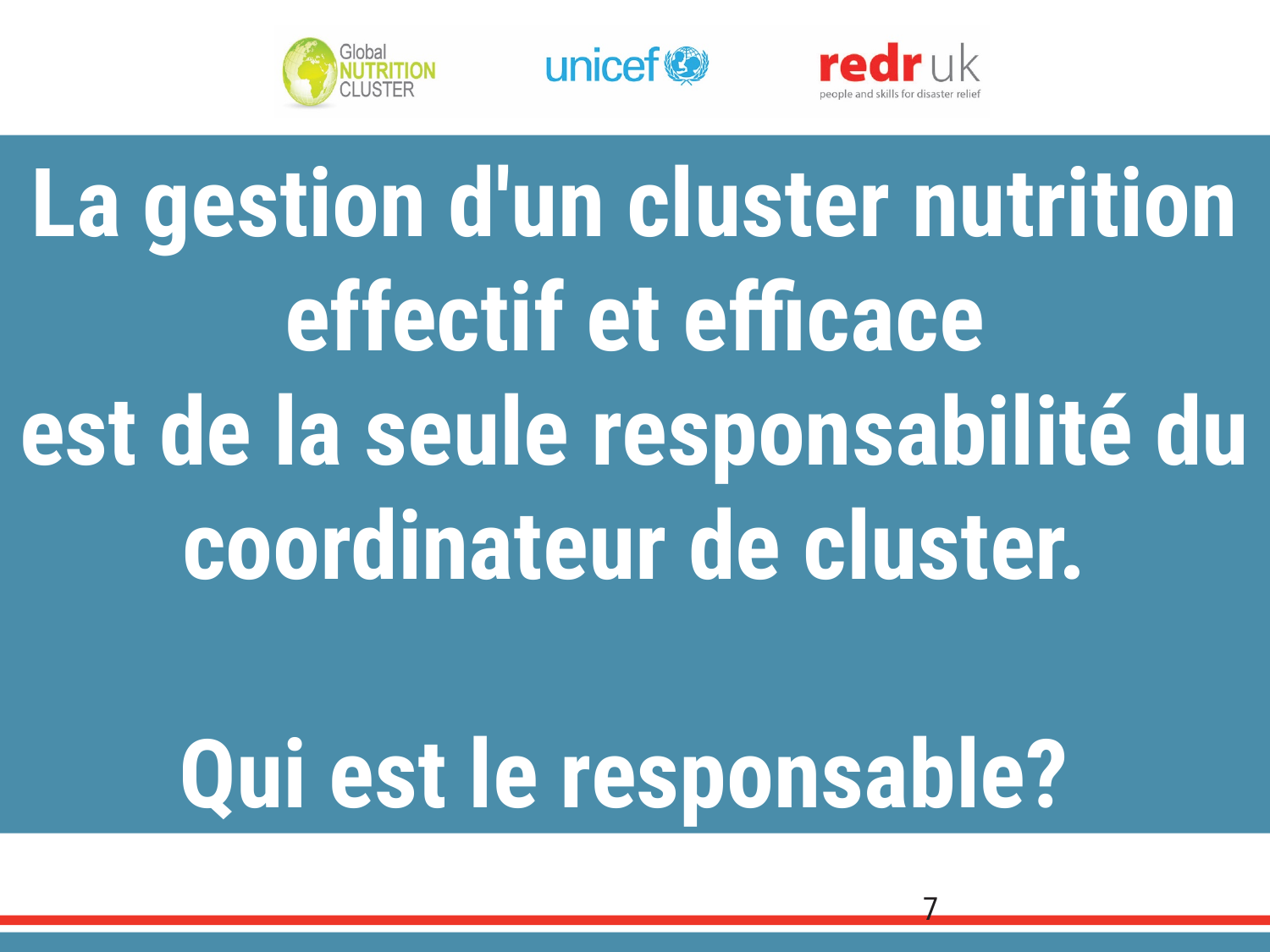

#
La gestion d'un cluster nutrition effectif et efficace
est de la seule responsabilité du coordinateur de cluster.

Qui est le responsable?

7